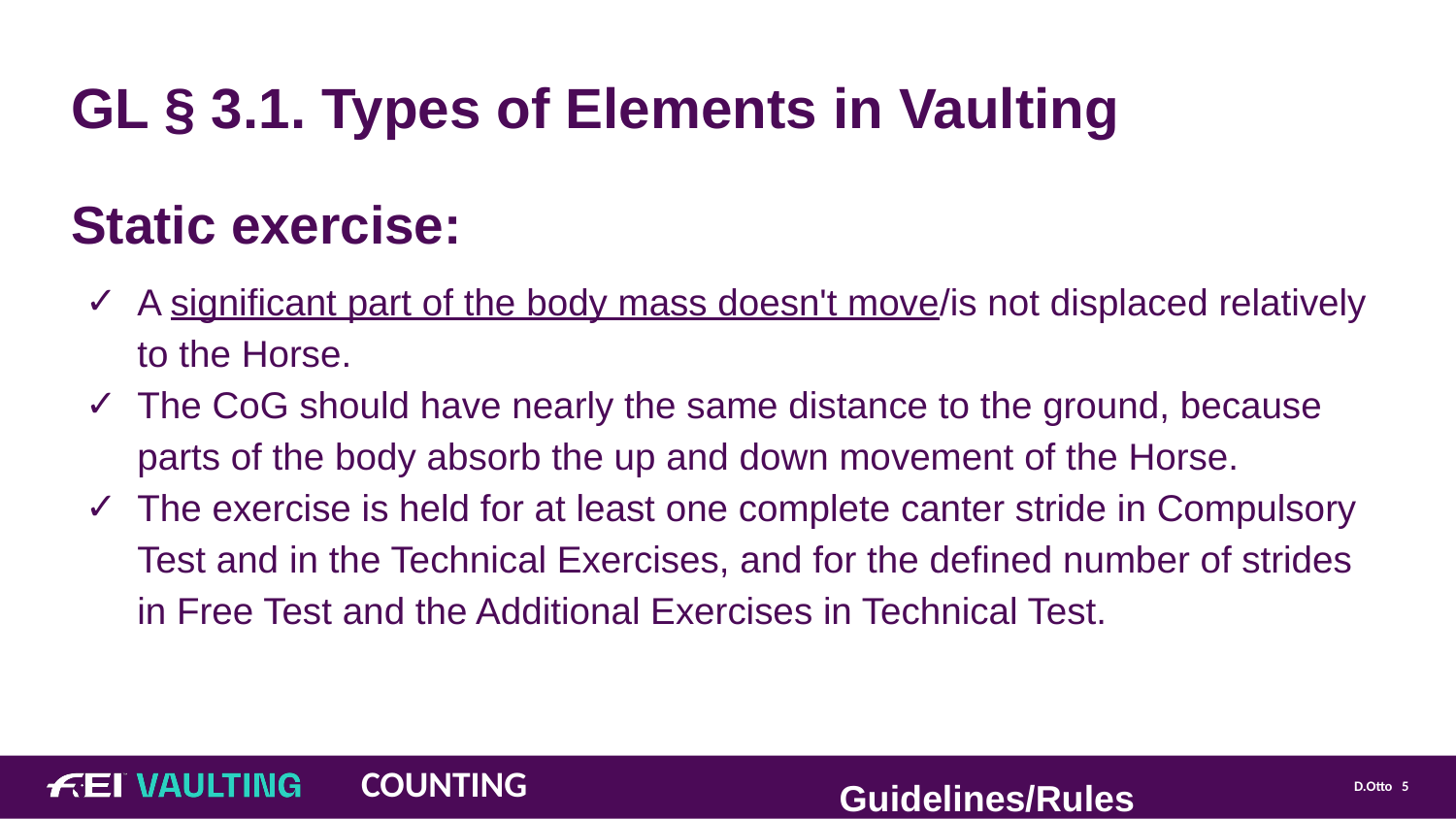

# GL § 3.1. Types of Elements in Vaulting
Static exercise:
A significant part of the body mass doesn't move/is not displaced relatively to the Horse.
The CoG should have nearly the same distance to the ground, because parts of the body absorb the up and down movement of the Horse.
The exercise is held for at least one complete canter stride in Compulsory Test and in the Technical Exercises, and for the defined number of strides in Free Test and the Additional Exercises in Technical Test.
Guidelines/Rules